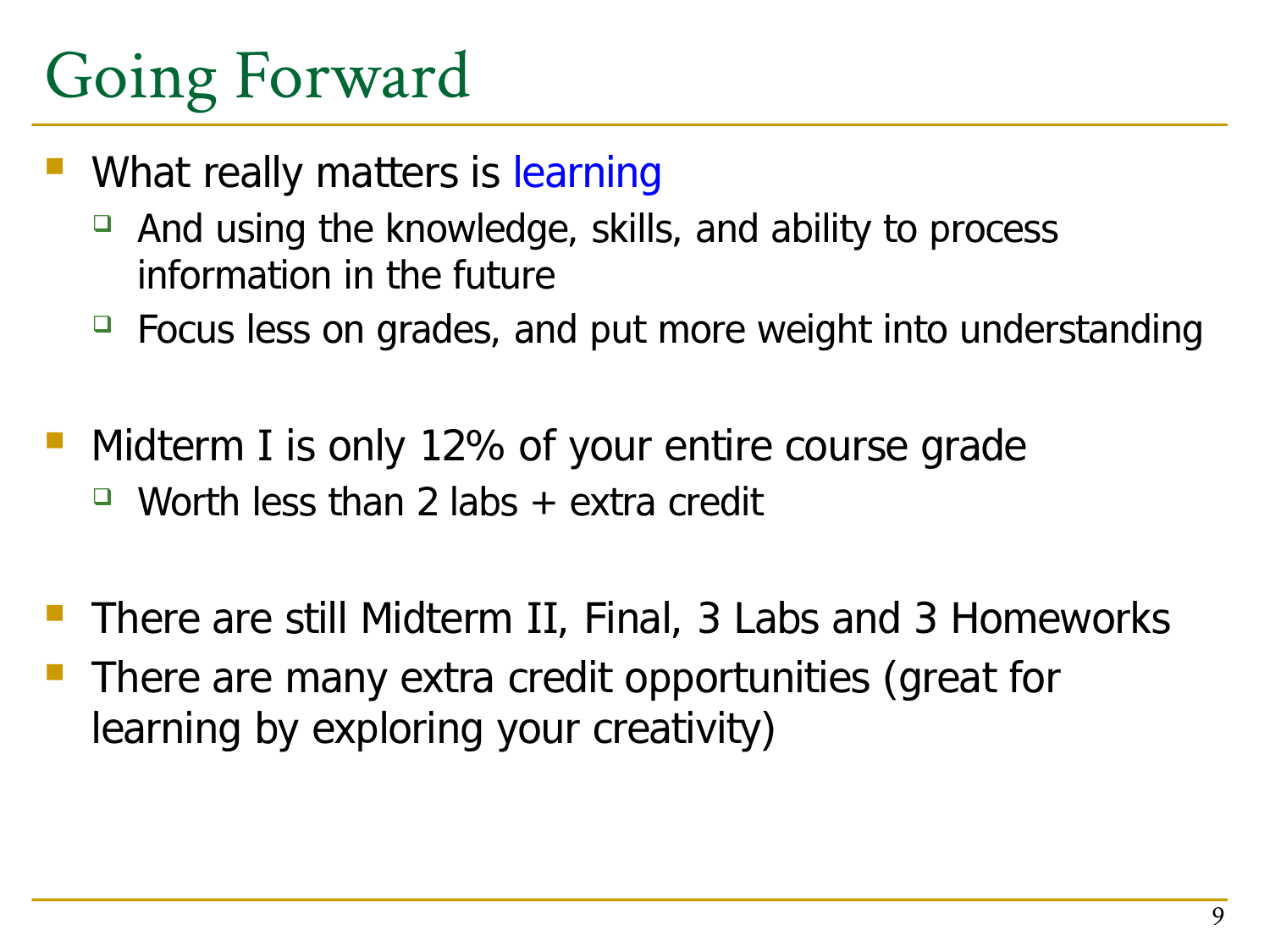

# Going Forward
What really matters is learning
And using the knowledge, skills, and ability to process information in the future
Focus less on grades, and put more weight into understanding

Midterm I is only 12% of your entire course grade
Worth less than 2 labs + extra credit

There are still Midterm II, Final, 3 Labs and 3 Homeworks
There are many extra credit opportunities (great for learning by exploring your creativity)
9